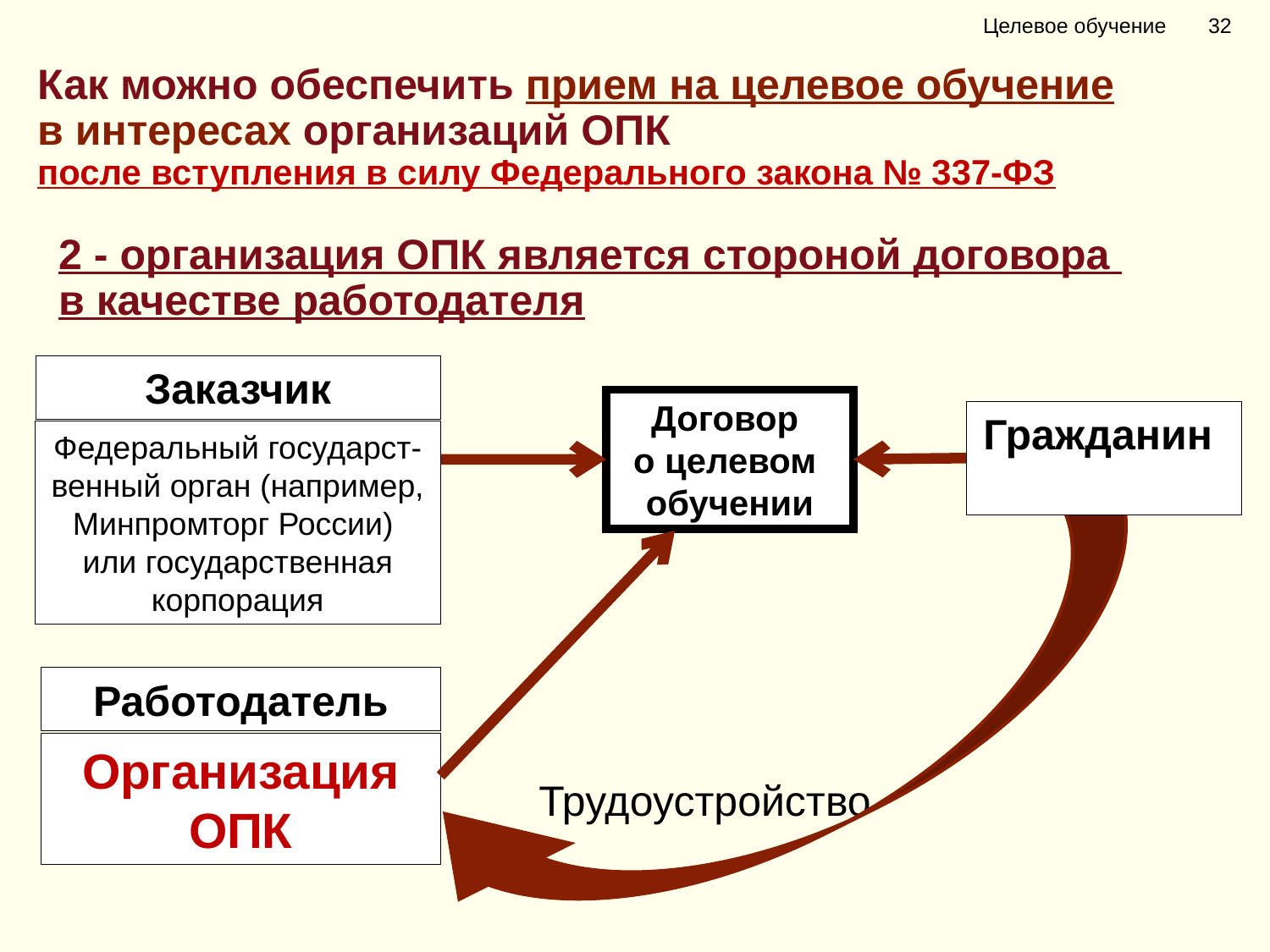

Целевое обучение       32
Как можно обеспечить прием на целевое обучение
в интересах организаций ОПК
после вступления в силу Федерального закона № 337-ФЗ
2 - организация ОПК является стороной договора
в качестве работодателя

Заказчик
Договор
о целевом
обучении
Гражданин

Федеральный государст-венный орган (например, Минпромторг России)
или государственная корпорация
Работодатель
Организация ОПК
Трудоустройство